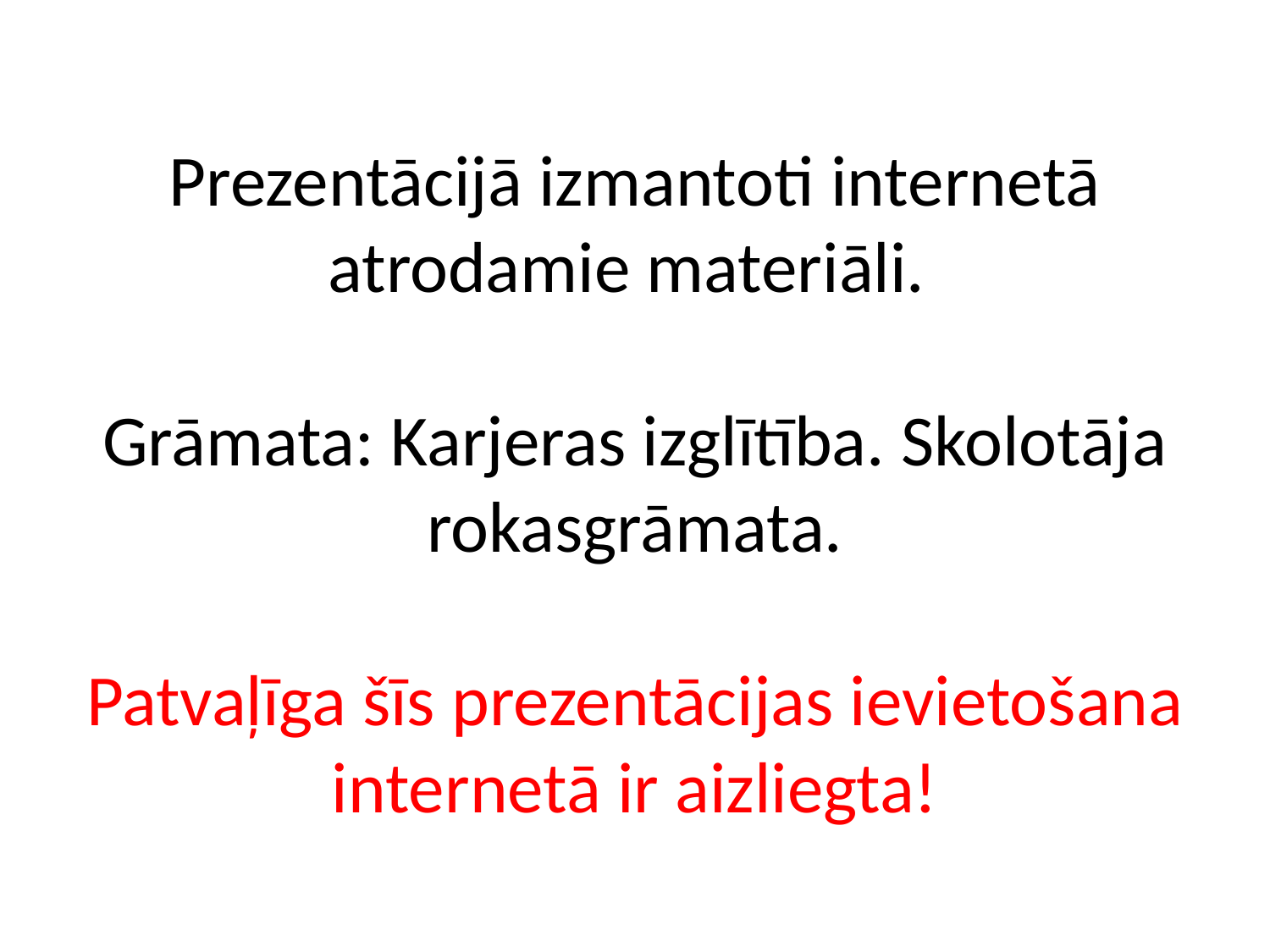

# Prezentācijā izmantoti internetā atrodamie materiāli. Grāmata: Karjeras izglītība. Skolotāja rokasgrāmata. Patvaļīga šīs prezentācijas ievietošana internetā ir aizliegta!